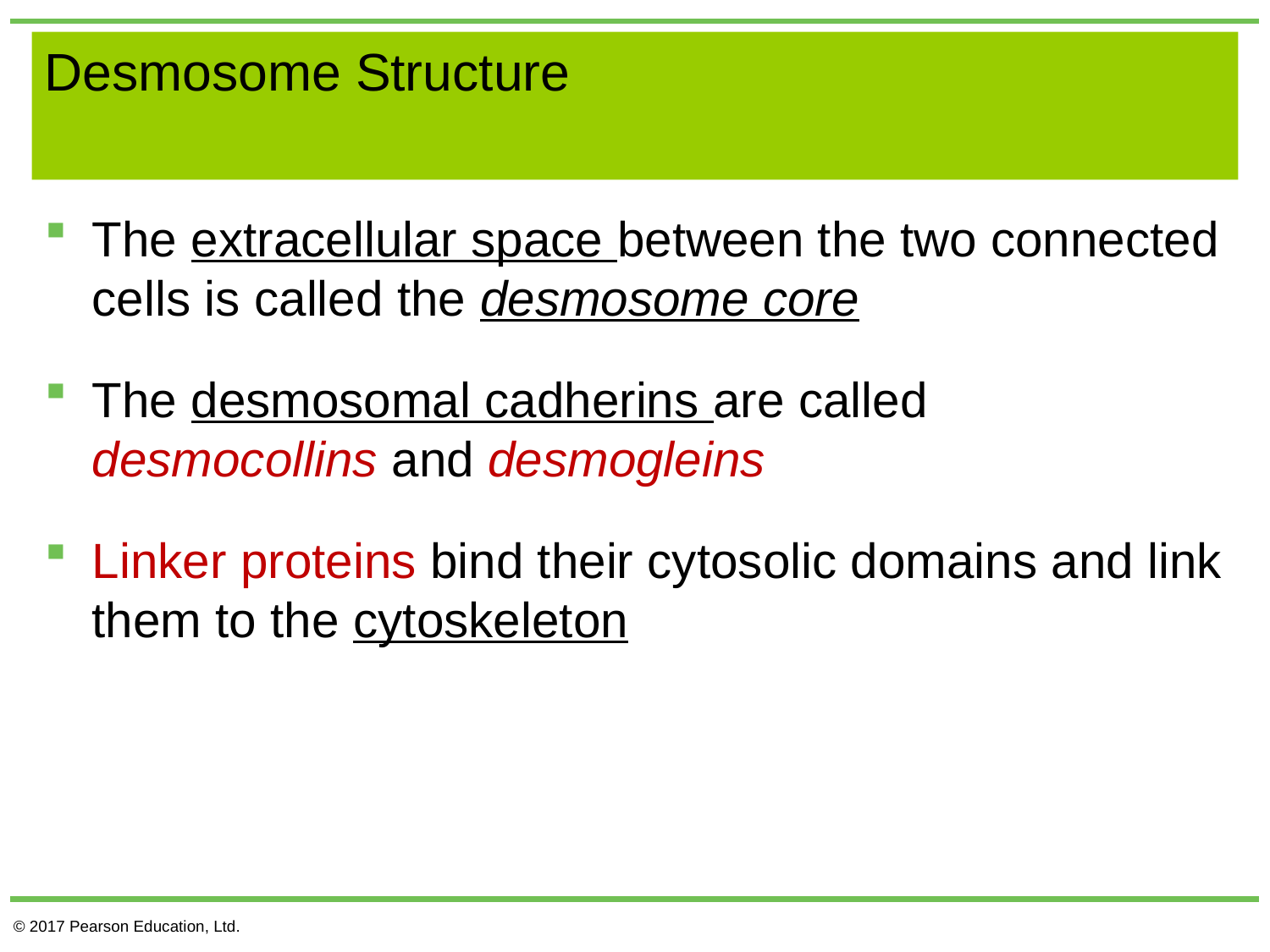

# Desmosome Structure
The extracellular space between the two connected cells is called the desmosome core
The desmosomal cadherins are called desmocollins and desmogleins
Linker proteins bind their cytosolic domains and link them to the cytoskeleton
© 2017 Pearson Education, Ltd.